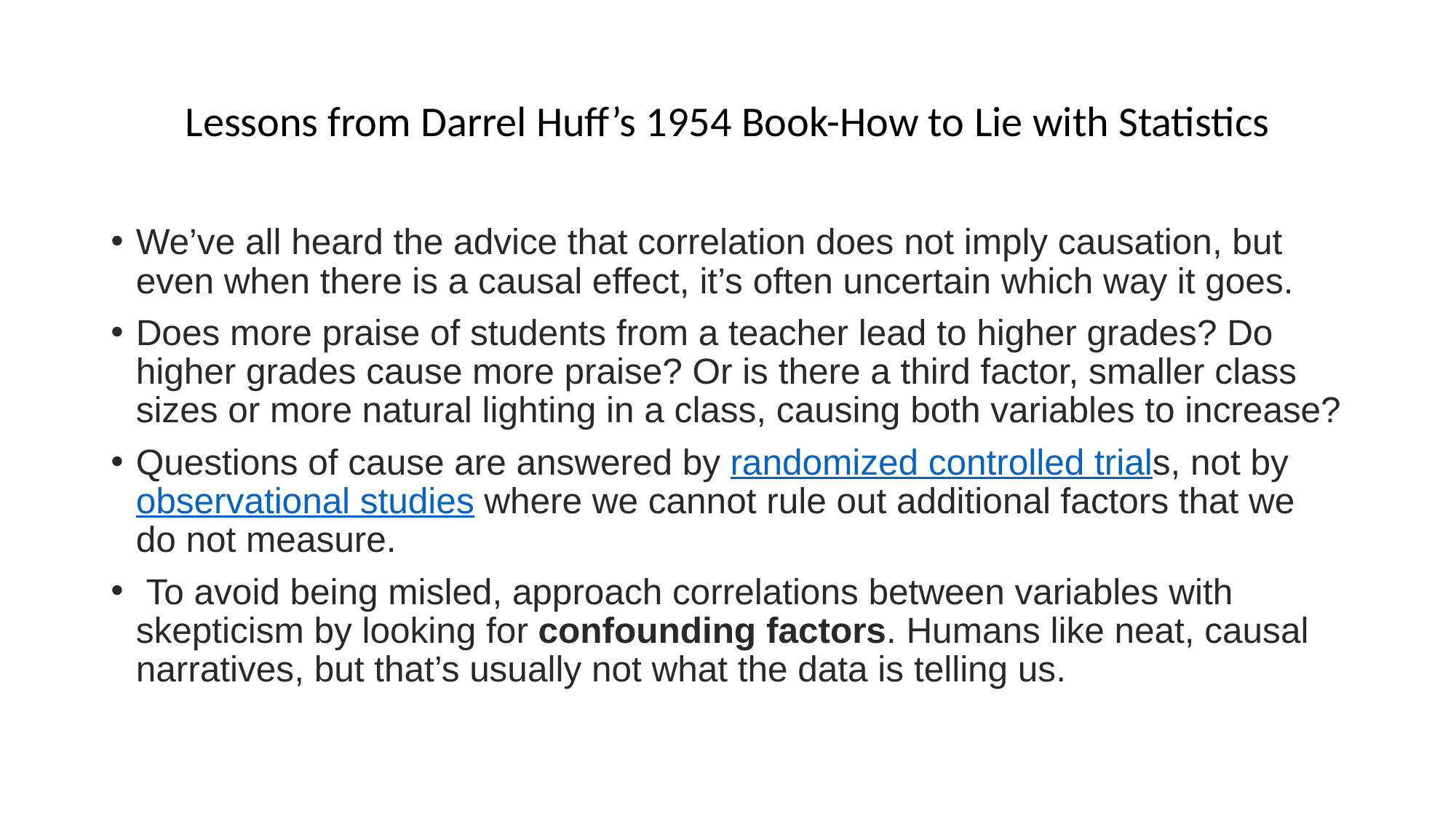

# Lessons from Darrel Huff’s 1954 Book-How to Lie with Statistics
We’ve all heard the advice that correlation does not imply causation, but even when there is a causal effect, it’s often uncertain which way it goes.
Does more praise of students from a teacher lead to higher grades? Do higher grades cause more praise? Or is there a third factor, smaller class sizes or more natural lighting in a class, causing both variables to increase?
Questions of cause are answered by randomized controlled trials, not by observational studies where we cannot rule out additional factors that we do not measure.
 To avoid being misled, approach correlations between variables with skepticism by looking for confounding factors. Humans like neat, causal narratives, but that’s usually not what the data is telling us.